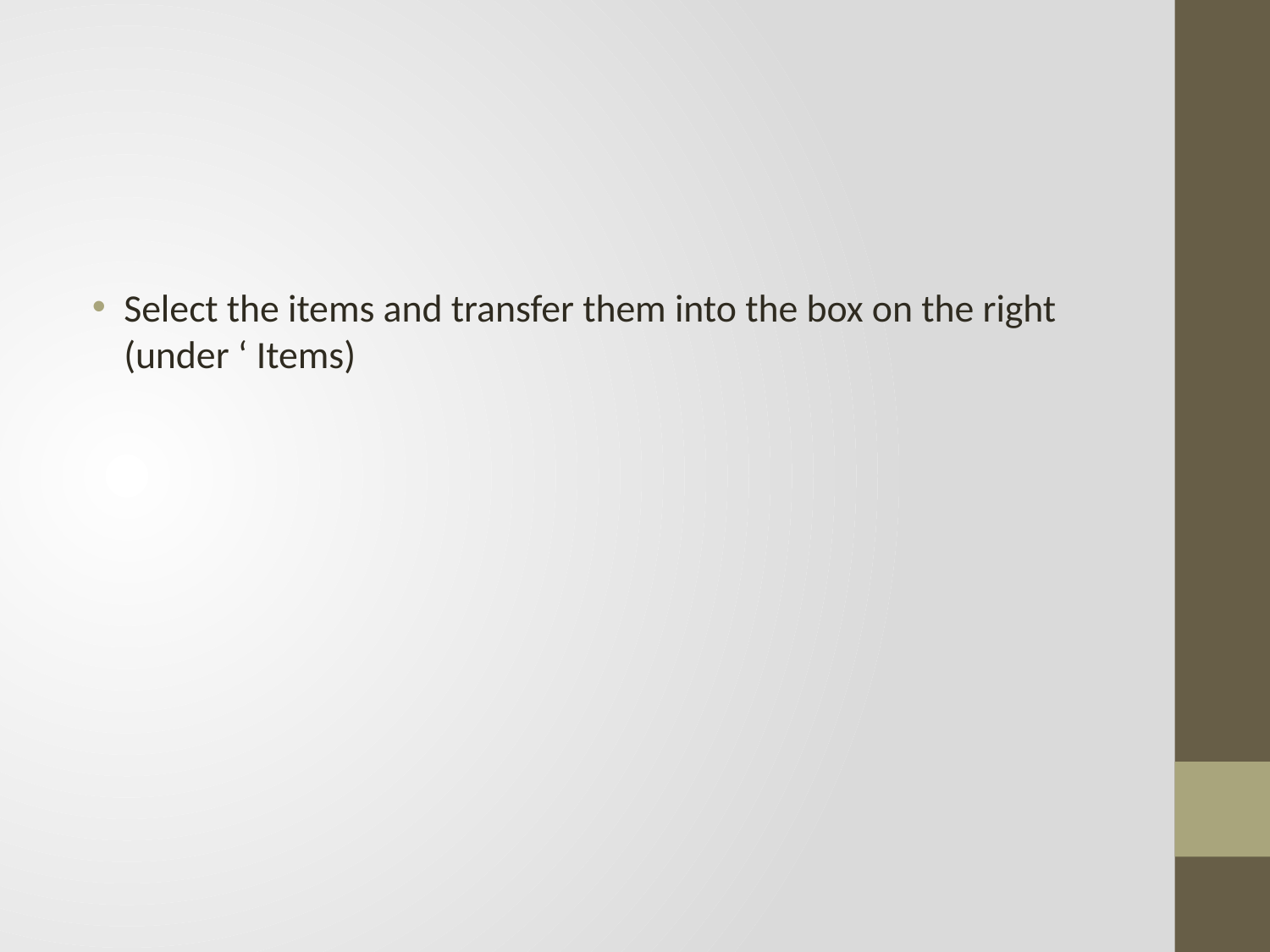

#

Select the items and transfer them into the box on the right (under ‘ Items)